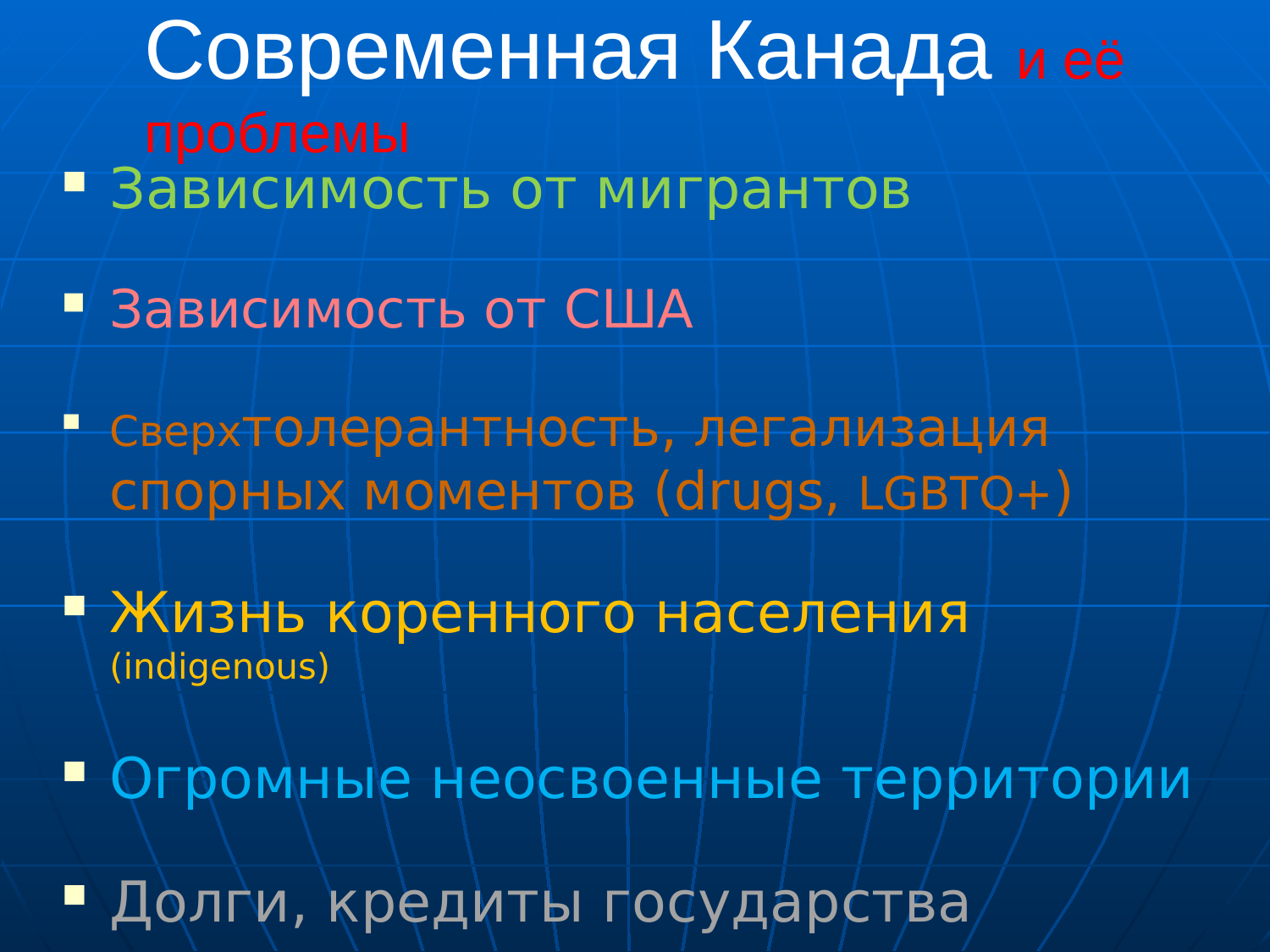

# Современная Канада и её проблемы
Зависимость от мигрантов

Зависимость от США

Сверхтолерантность, легализация спорных моментов (drugs, LGBTQ+)

Жизнь коренного населения (indigenous)

Огромные неосвоенные территории

Долги, кредиты государства